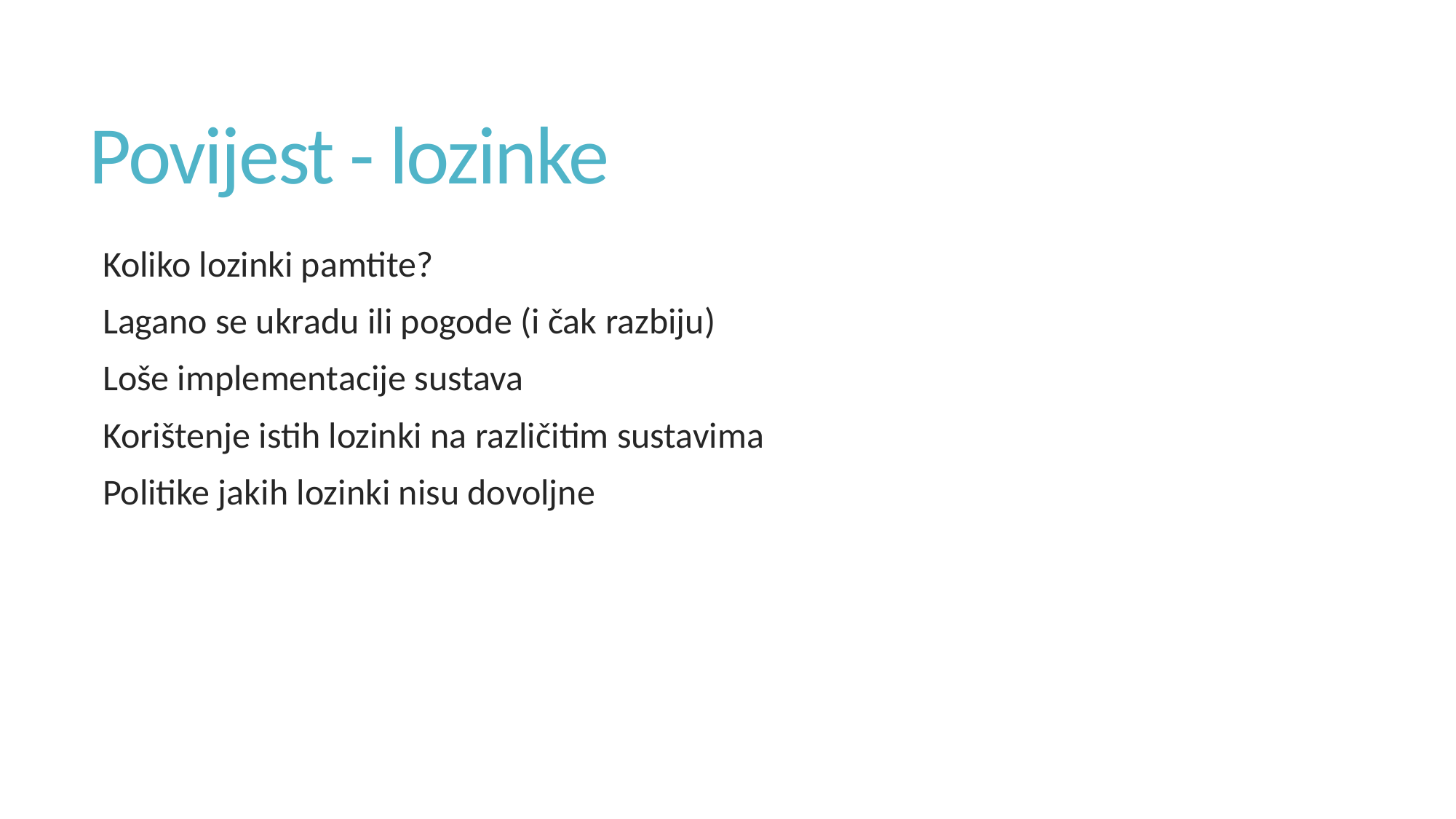

# Povijest - lozinke
Koliko lozinki pamtite?
Lagano se ukradu ili pogode (i čak razbiju)
Loše implementacije sustava
Korištenje istih lozinki na različitim sustavima
Politike jakih lozinki nisu dovoljne